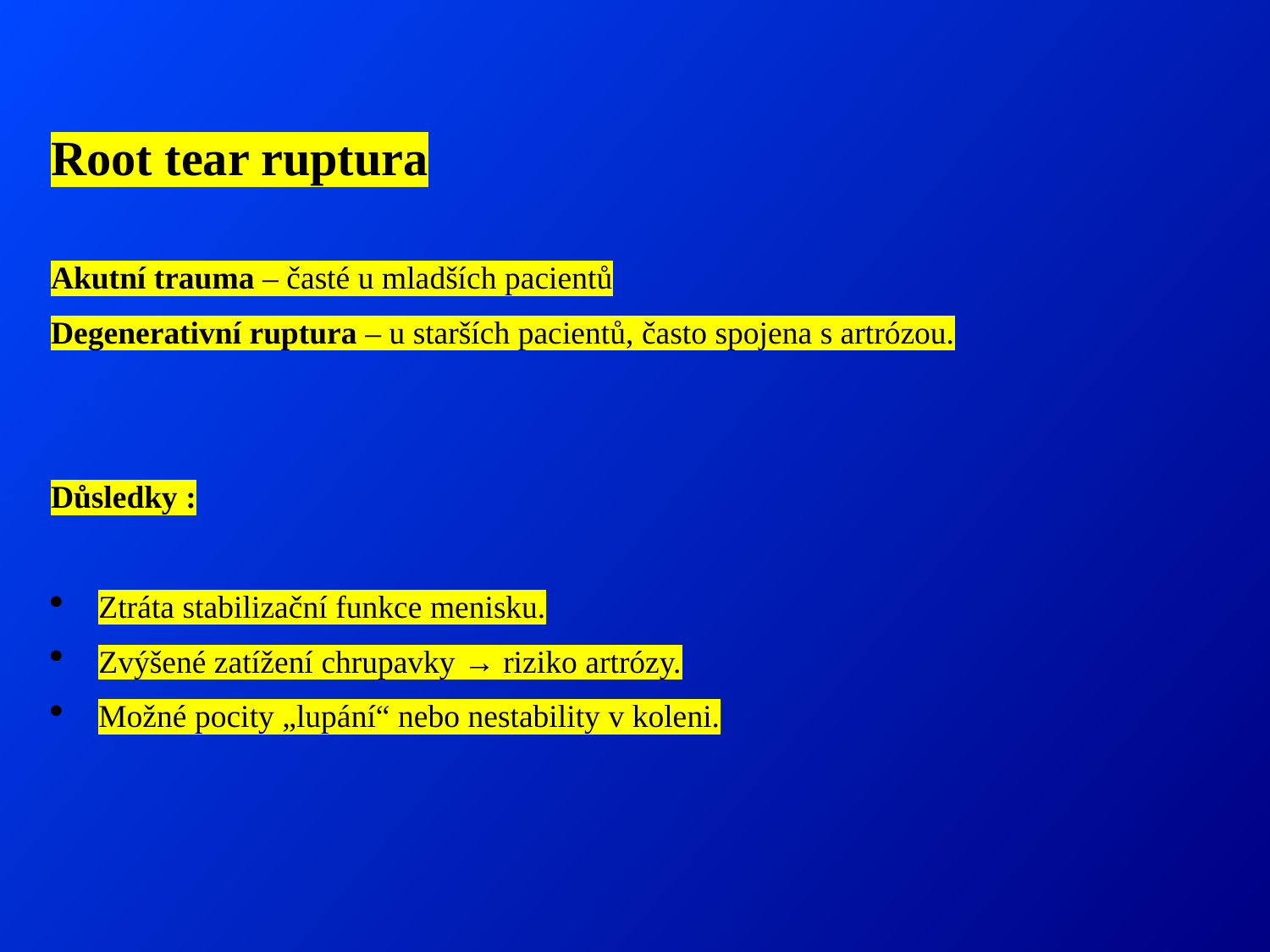

Root tear ruptura

Akutní trauma – časté u mladších pacientů
Degenerativní ruptura – u starších pacientů, často spojena s artrózou.

Důsledky :

Ztráta stabilizační funkce menisku.
Zvýšené zatížení chrupavky → riziko artrózy.
Možné pocity „lupání“ nebo nestability v koleni.